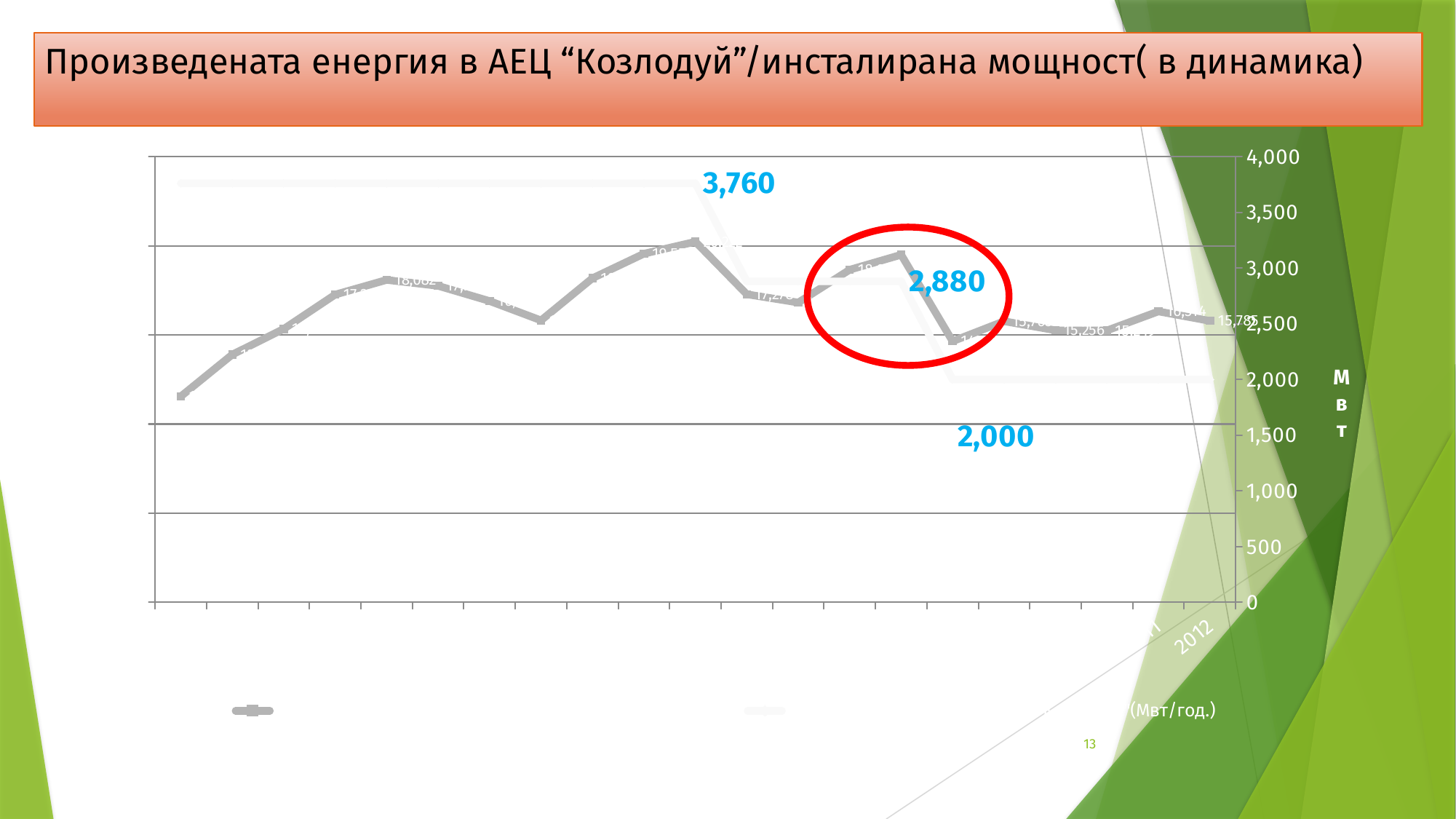

# Произведената енергия в АЕЦ “Козлодуй”/инсталирана мощност( в динамика)

### Chart

| Category | Произведена енергия от АЕЦ за периода | Инсталирана мощност в АЕЦ "Козлодуй"(Мвт/год.) |
|---|---|---|
| 1992 | 11552.0 | 3760.0 |
| 1993 | 13896.0 | 3760.0 |
| 1994 | 15334.5 | 3760.0 |
| 1995 | 17261.043 | 3760.0 |
| 1996 | 18081.740000000005 | 3760.0 |
| 1997 | 17750.575 | 3760.0 |
| 1998 | 16899.221 | 3760.0 |
| 1999 | 15814.312 | 3760.0 |
| 2000 | 18178.0 | 3760.0 |
| 2001 | 19552.86448206013 | 3760.0 |
| 2002 | 20222.0 | 3760.0 |
| 2003 | 17278.0 | 2880.0 |
| 2004 | 16815.0 | 2880.0 |
| 2005 | 18653.099999999897 | 2880.0 |
| 2006 | 19493.0 | 2880.0 |
| 2007 | 14641.0 | 2000.0 |
| 2008 | 15765.0 | 2000.0 |
| 2009 | 15256.0 | 2000.0 |
| 2010 | 15249.0 | 2000.0 |
| 2011 | 16314.0 | 2000.0 |
| 2012 | 15785.0 | 2000.0 |
13